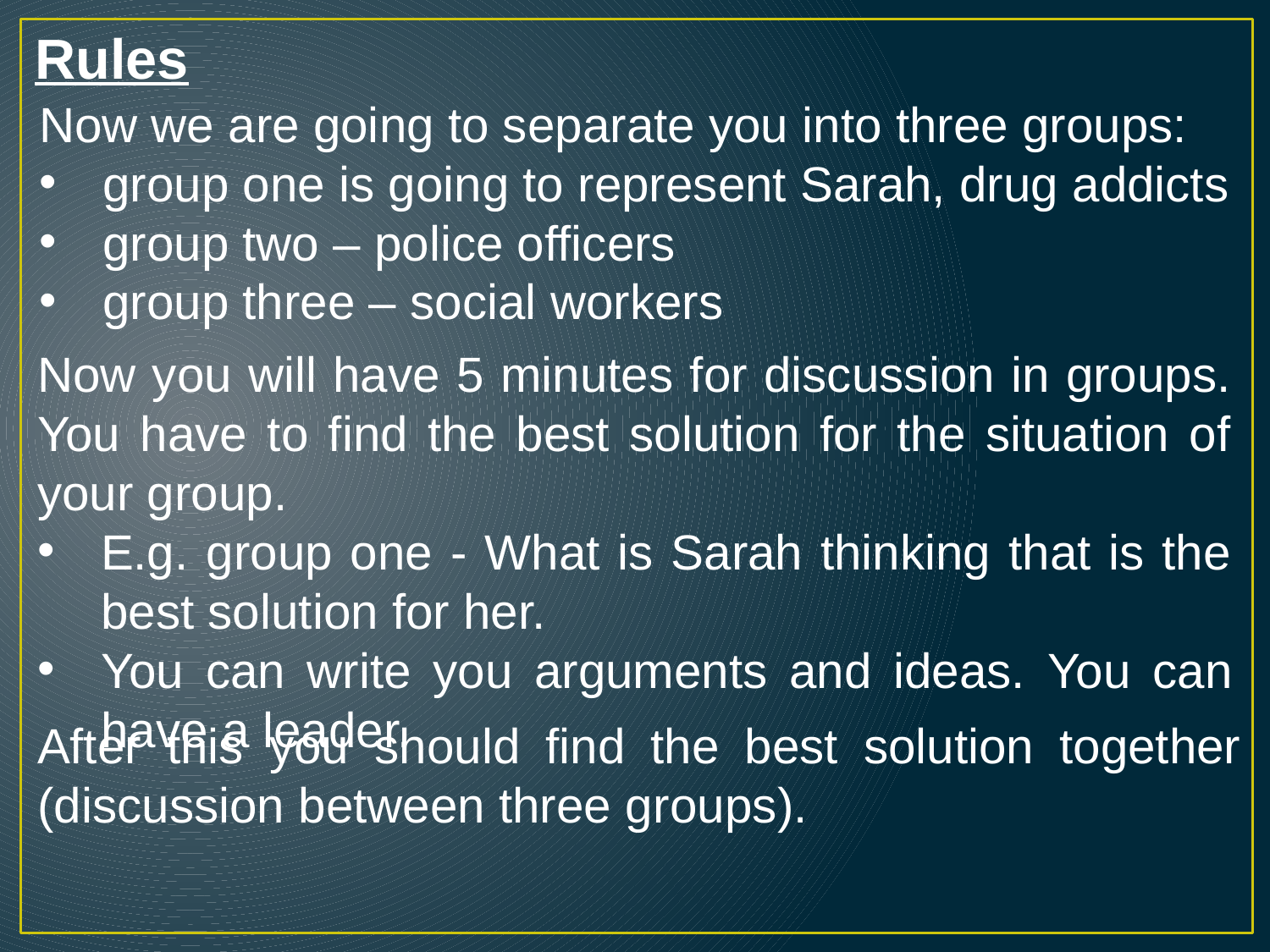

Rules
Now we are going to separate you into three groups:
group one is going to represent Sarah, drug addicts
group two – police officers
group three – social workers
Now you will have 5 minutes for discussion in groups. You have to find the best solution for the situation of your group.
E.g. group one - What is Sarah thinking that is the best solution for her.
You can write you arguments and ideas. You can have a leader.
After this you should find the best solution together (discussion between three groups).